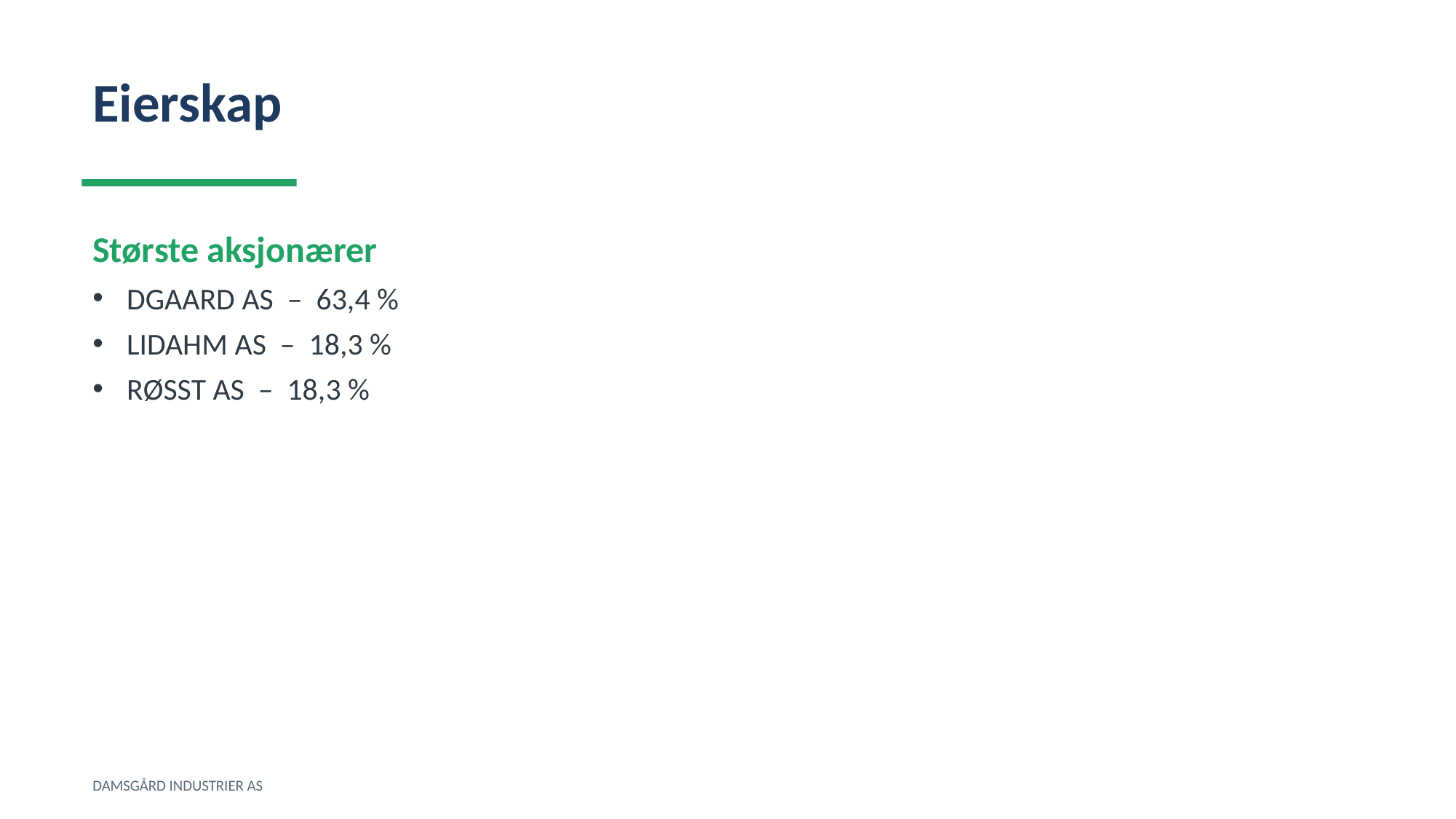

Eierskap

Største aksjonærer
DGAARD AS  –  63,4 %
LIDAHM AS  –  18,3 %
RØSST AS  –  18,3 %
DAMSGÅRD INDUSTRIER AS